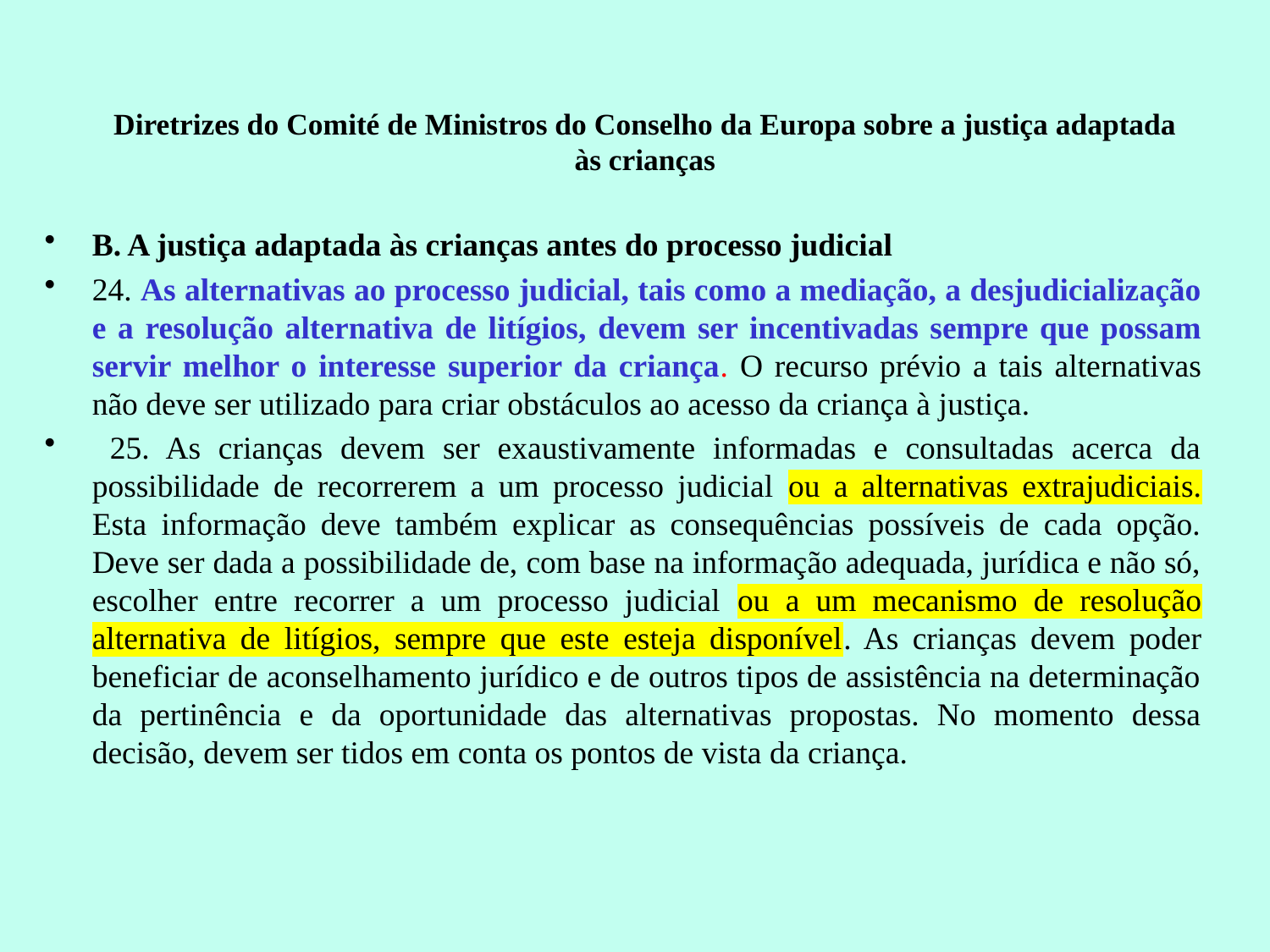

Diretrizes do Comité de Ministros do Conselho da Europa sobre a justiça adaptada às crianças
B. A justiça adaptada às crianças antes do processo judicial
24. As alternativas ao processo judicial, tais como a mediação, a desjudicialização e a resolução alternativa de litígios, devem ser incentivadas sempre que possam servir melhor o interesse superior da criança. O recurso prévio a tais alternativas não deve ser utilizado para criar obstáculos ao acesso da criança à justiça.
 25. As crianças devem ser exaustivamente informadas e consultadas acerca da possibilidade de recorrerem a um processo judicial ou a alternativas extrajudiciais. Esta informação deve também explicar as consequências possíveis de cada opção. Deve ser dada a possibilidade de, com base na informação adequada, jurídica e não só, escolher entre recorrer a um processo judicial ou a um mecanismo de resolução alternativa de litígios, sempre que este esteja disponível. As crianças devem poder beneficiar de aconselhamento jurídico e de outros tipos de assistência na determinação da pertinência e da oportunidade das alternativas propostas. No momento dessa decisão, devem ser tidos em conta os pontos de vista da criança.